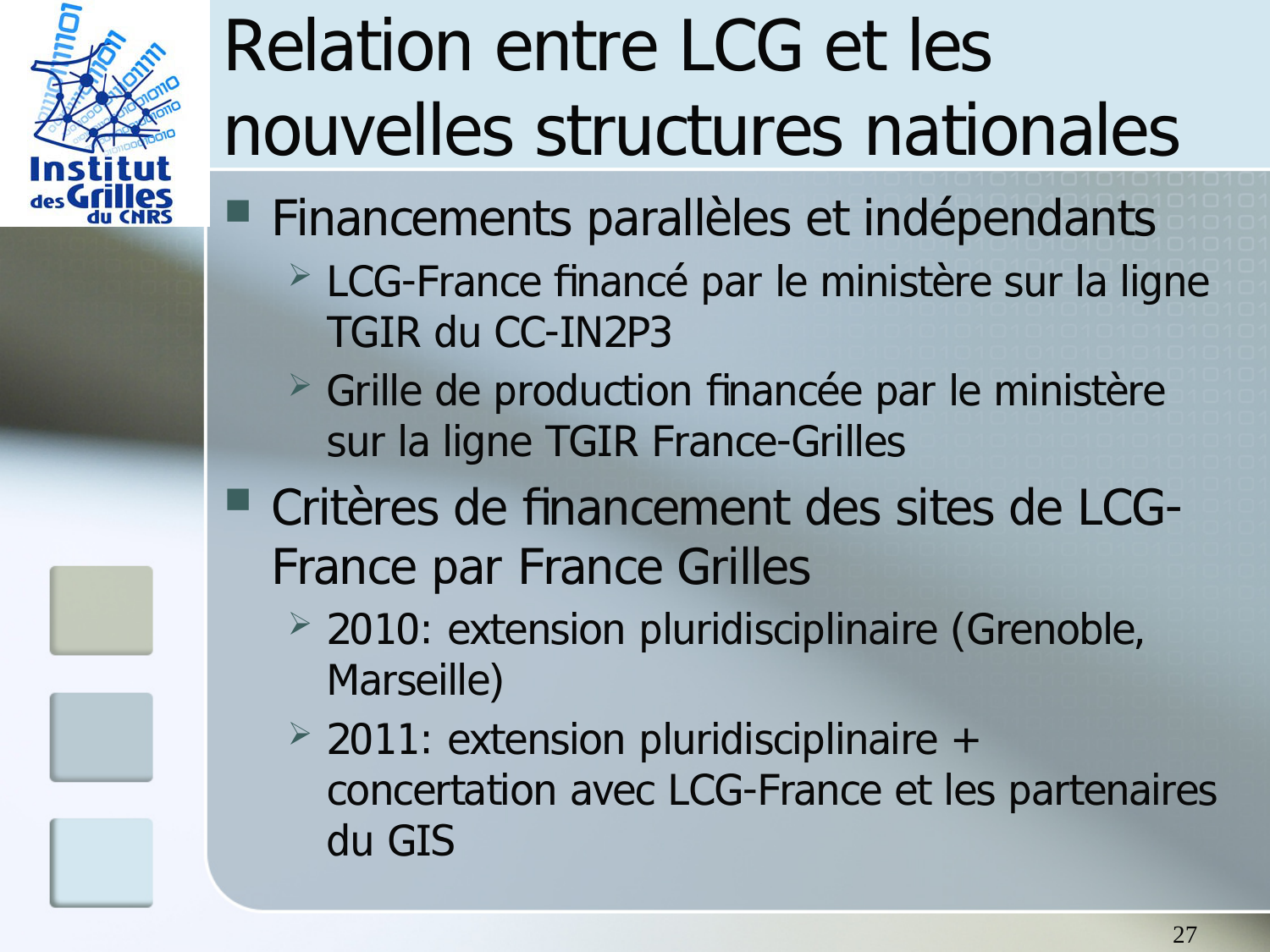

# Relation entre LCG et les nouvelles structures nationales
Financements parallèles et indépendants
LCG-France financé par le ministère sur la ligne TGIR du CC-IN2P3
Grille de production financée par le ministère sur la ligne TGIR France-Grilles
Critères de financement des sites de LCG-France par France Grilles
2010: extension pluridisciplinaire (Grenoble, Marseille)
2011: extension pluridisciplinaire + concertation avec LCG-France et les partenaires du GIS
27